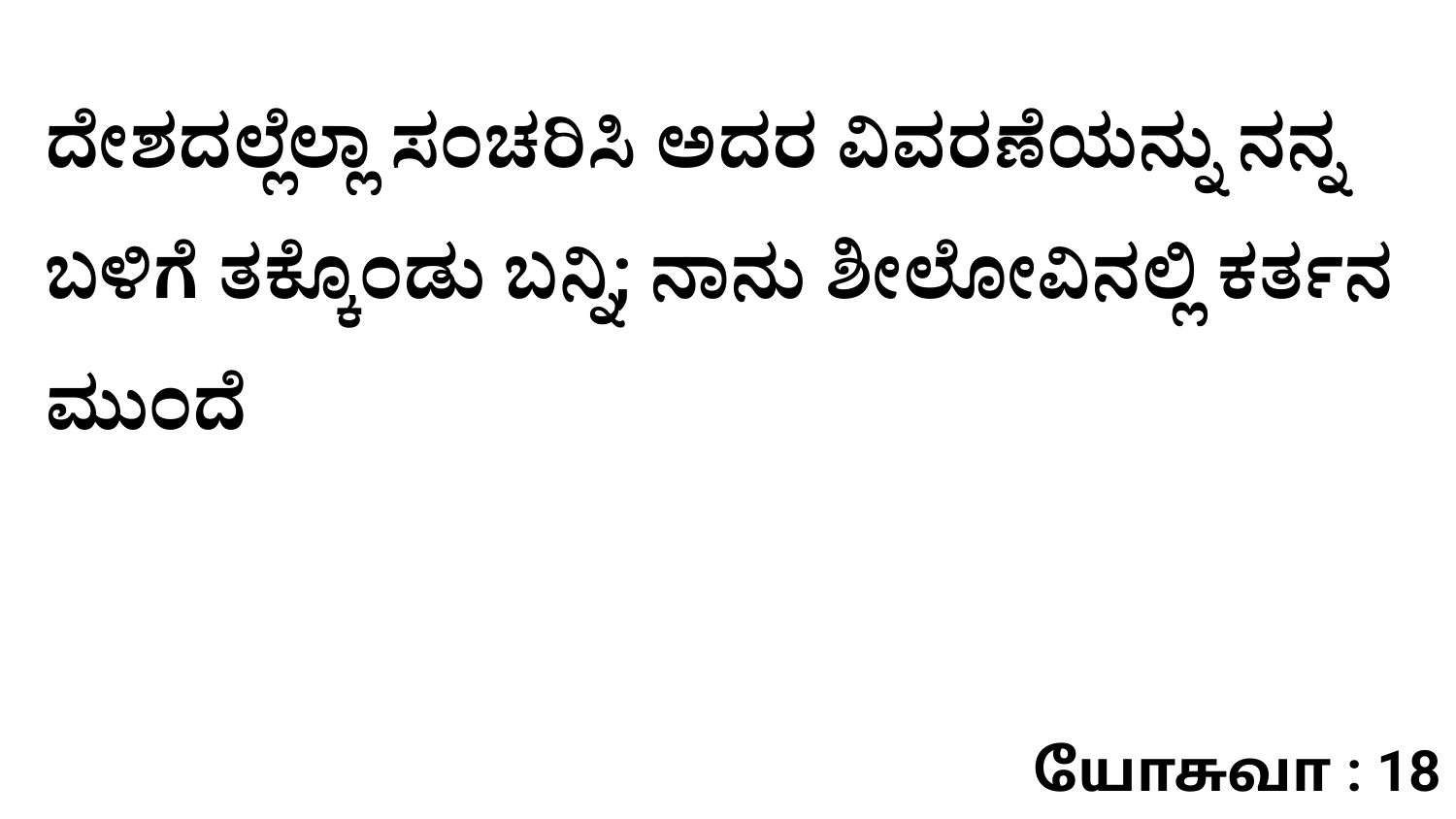

ದೇಶದಲ್ಲೆಲ್ಲಾ ಸಂಚರಿಸಿ ಅದರ ವಿವರಣೆಯನ್ನು ನನ್ನ ಬಳಿಗೆ ತಕ್ಕೊಂಡು ಬನ್ನಿ; ನಾನು ಶೀಲೋವಿನಲ್ಲಿ ಕರ್ತನ ಮುಂದೆ
யோசுவா : 18